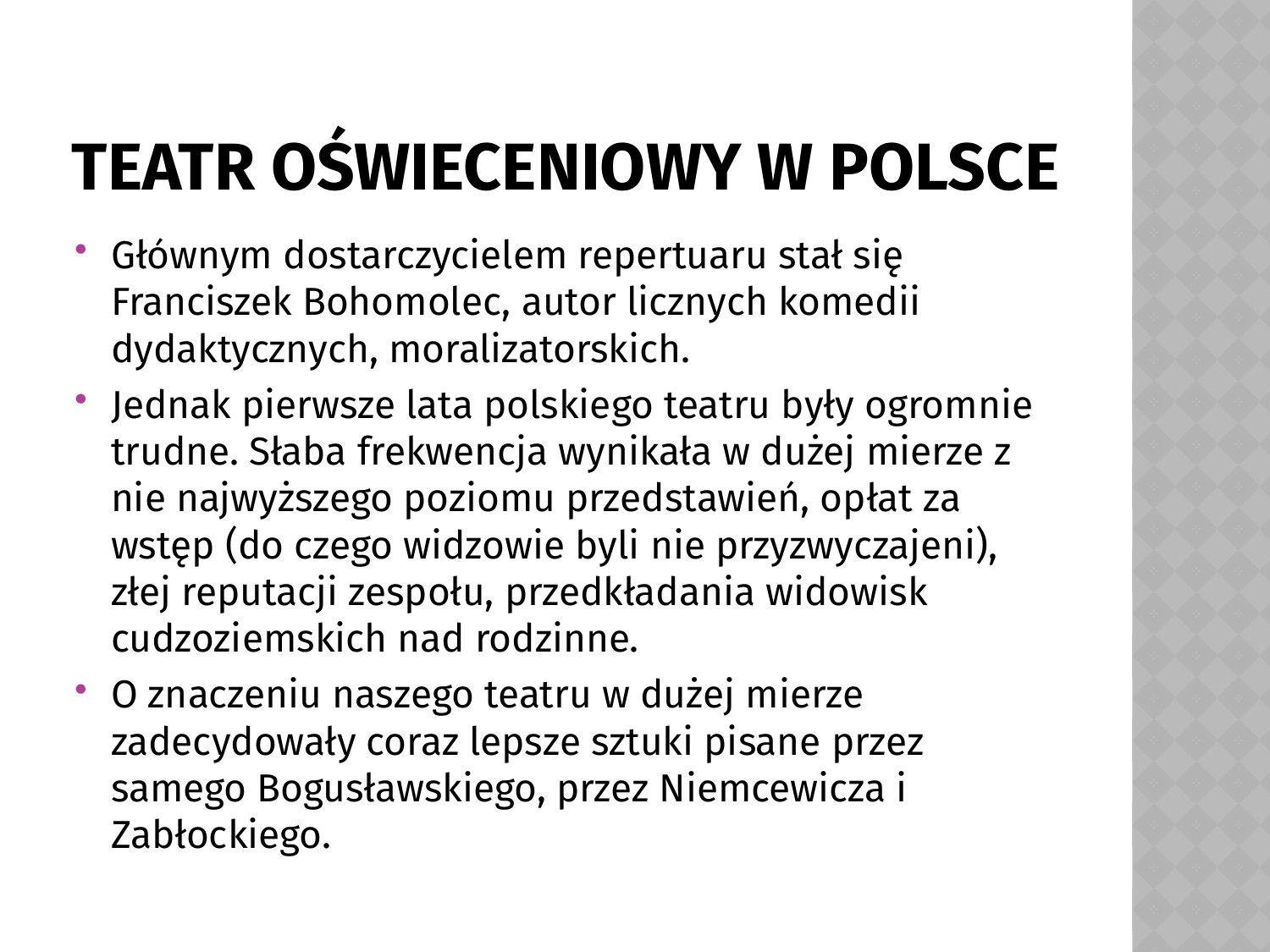

# Teatr oświeceniowy w Polsce
Głównym dostarczycielem repertuaru stał się Franciszek Bohomolec, autor licznych komedii dydaktycznych, moralizatorskich.
Jednak pierwsze lata polskiego teatru były ogromnie trudne. Słaba frekwencja wynikała w dużej mierze z nie najwyższego poziomu przedstawień, opłat za wstęp (do czego widzowie byli nie przyzwyczajeni), złej reputacji zespołu, przedkładania widowisk cudzoziemskich nad rodzinne.
O znaczeniu naszego teatru w dużej mierze zadecydowały coraz lepsze sztuki pisane przez samego Bogusławskiego, przez Niemcewicza i Zabłockiego.